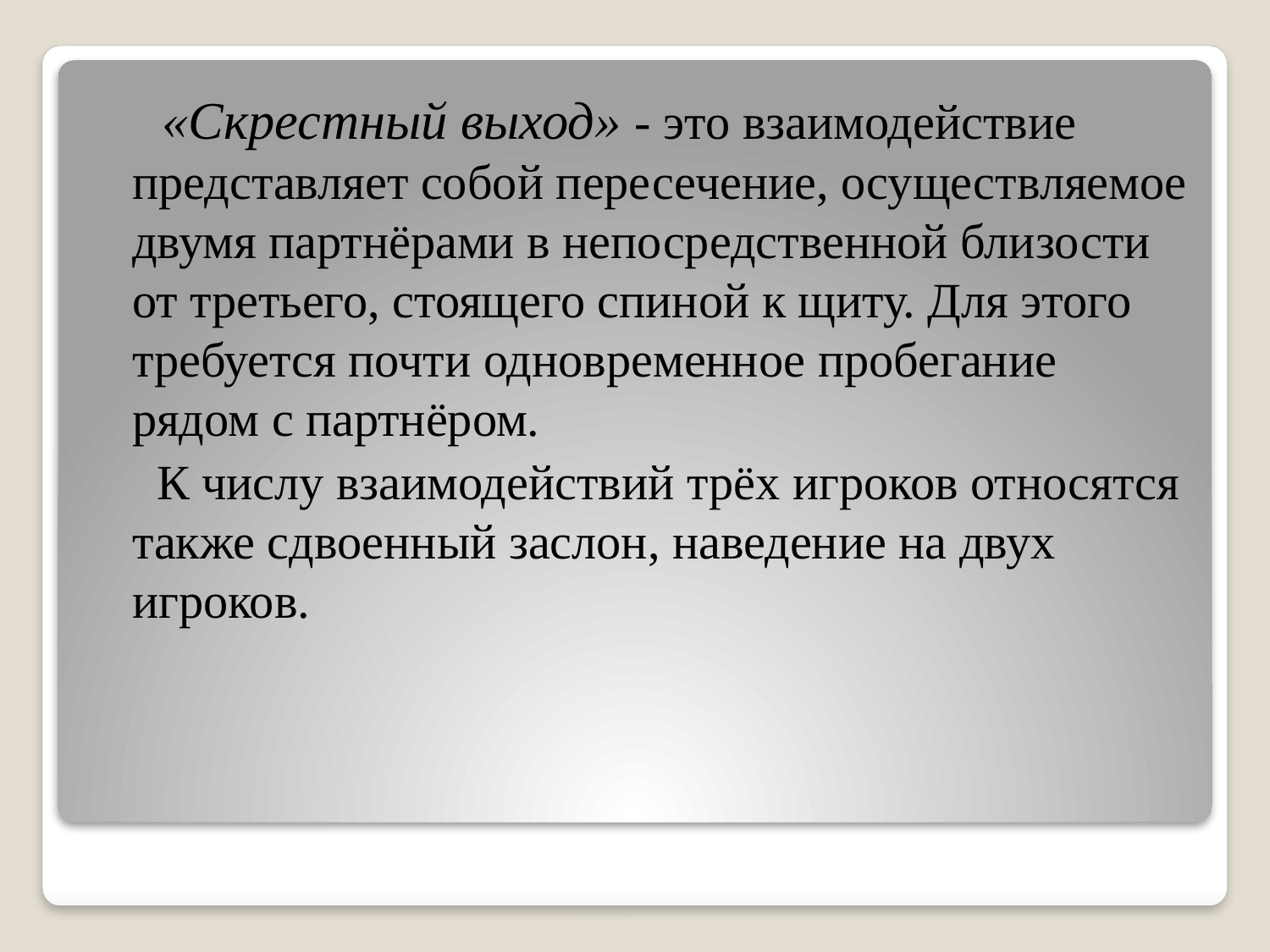

«Скрестный выход» - это взаимодействие представляет собой пересечение, осуществляемое двумя партнёрами в непосредственной близости от третьего, стоящего спиной к щиту. Для этого требуется почти одновременное пробегание рядом с партнёром.
	  К числу взаимодействий трёх игроков относятся также сдвоенный заслон, наведение на двух игроков.